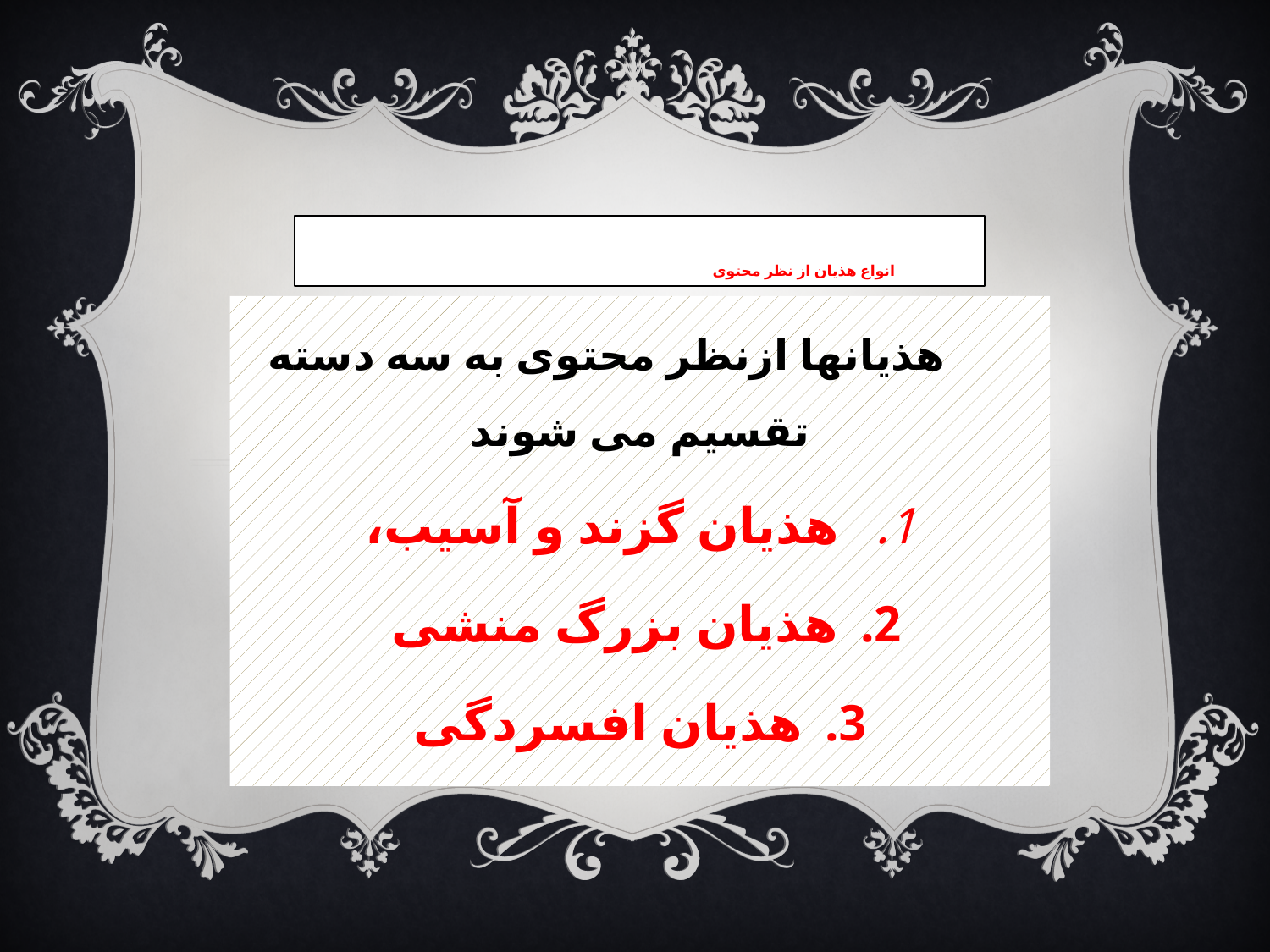

# انواع هذیان از نظر محتوی
      هذیانها ازنظر محتوی به سه دسته تقسیم می شوند
 هذیان گزند و آسیب،
هذیان بزرگ منشی
هذیان افسردگی